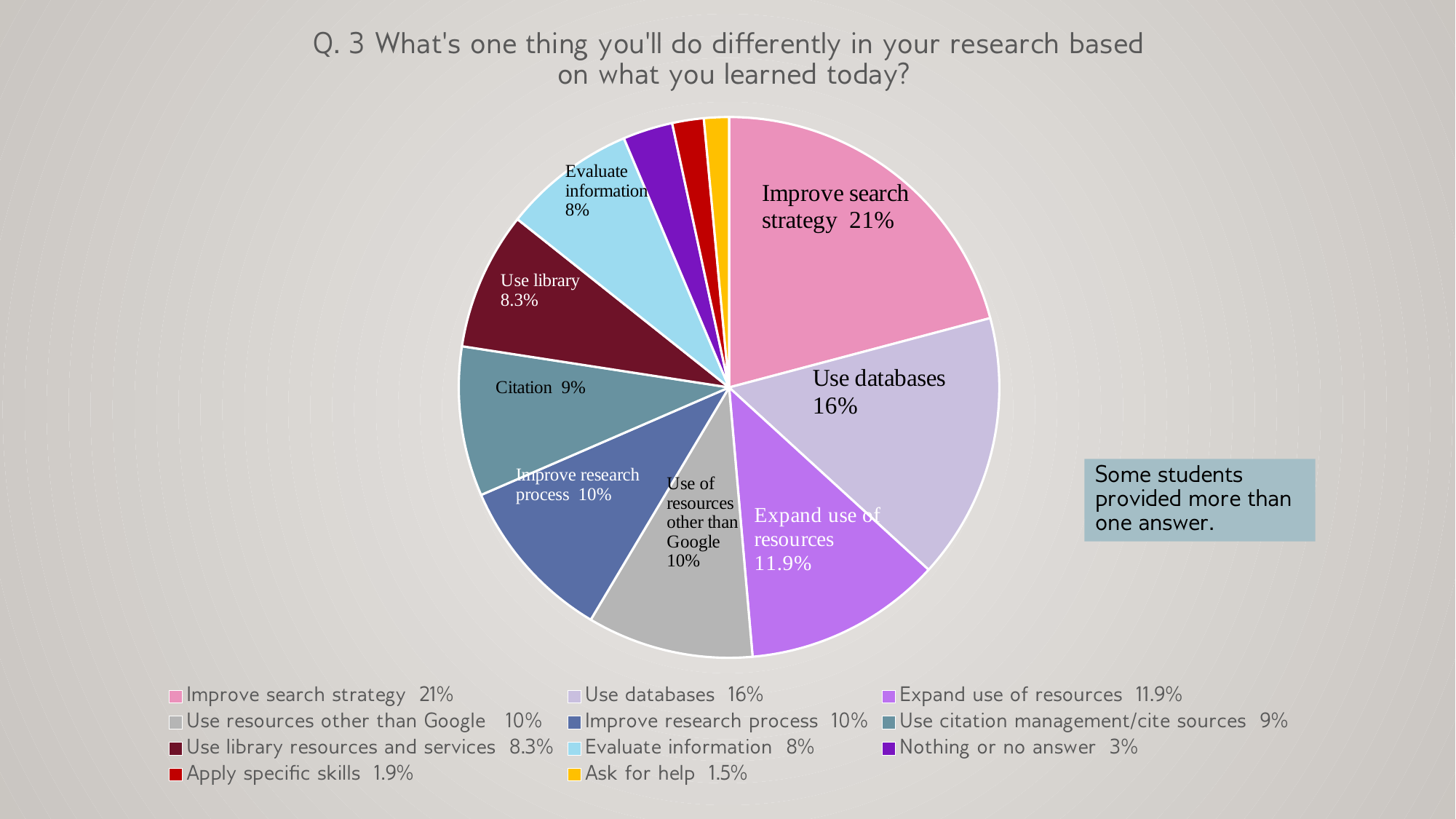

### Chart: Q. 3 What's one thing you'll do differently in your research based on what you learned today?

| Category | Q. 3 What's one thing you'll do differently in your research based on what you learned today? |
|---|---|
| Improve search strategy  21% | 0.21 |
| Use databases  16% | 0.16 |
| Expand use of resources  11.9% | 0.119 |
| Use resources other than Google   10% | 0.1 |
| Improve research process  10% | 0.1 |
| Use citation management/cite sources  9% | 0.09 |
| Use library resources and services  8.3% | 0.083 |
| Evaluate information  8% | 0.08 |
| Nothing or no answer  3% | 0.03 |
| Apply specific skills  1.9% | 0.019 |
| Ask for help  1.5% | 0.015 |